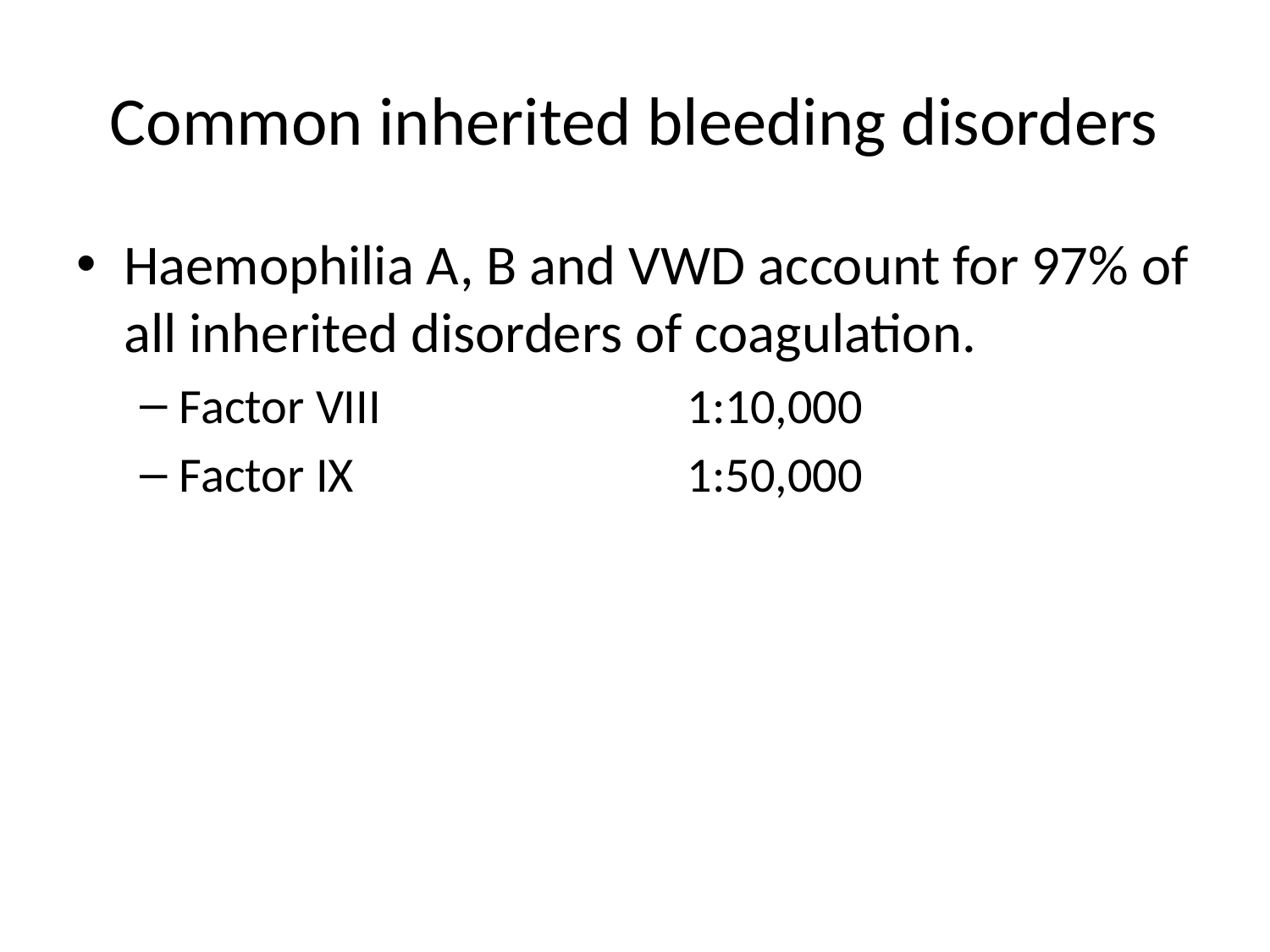

# Common inherited bleeding disorders
Haemophilia A, B and VWD account for 97% of all inherited disorders of coagulation.
Factor VIII			1:10,000
Factor IX			1:50,000